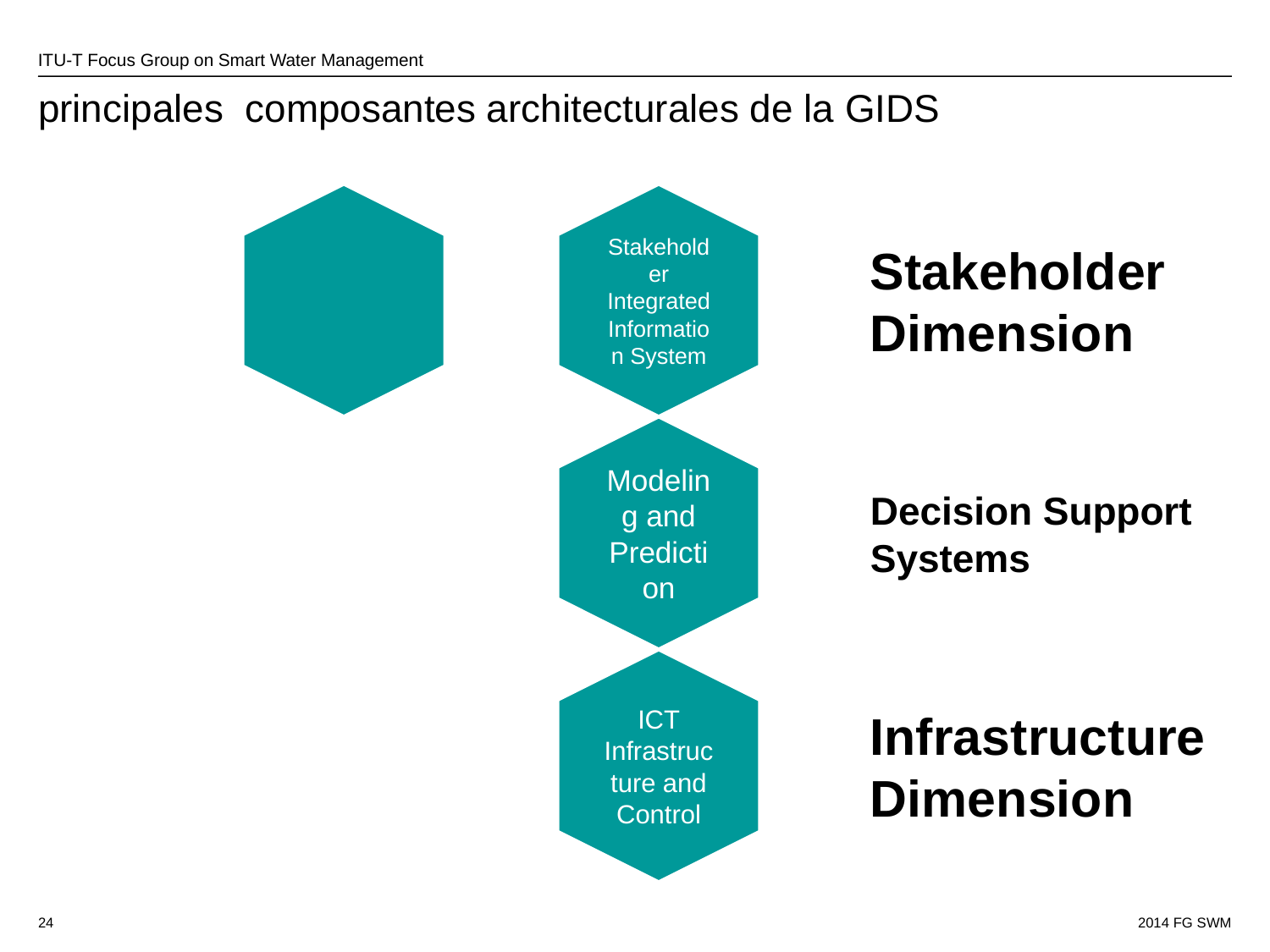

# principales  composantes architecturales de la GIDS
Stakeholder Integrated Information System
Stakeholder Dimension
Modeling and Prediction
Decision Support Systems
ICT Infrastructure and Control
Infrastructure Dimension
24